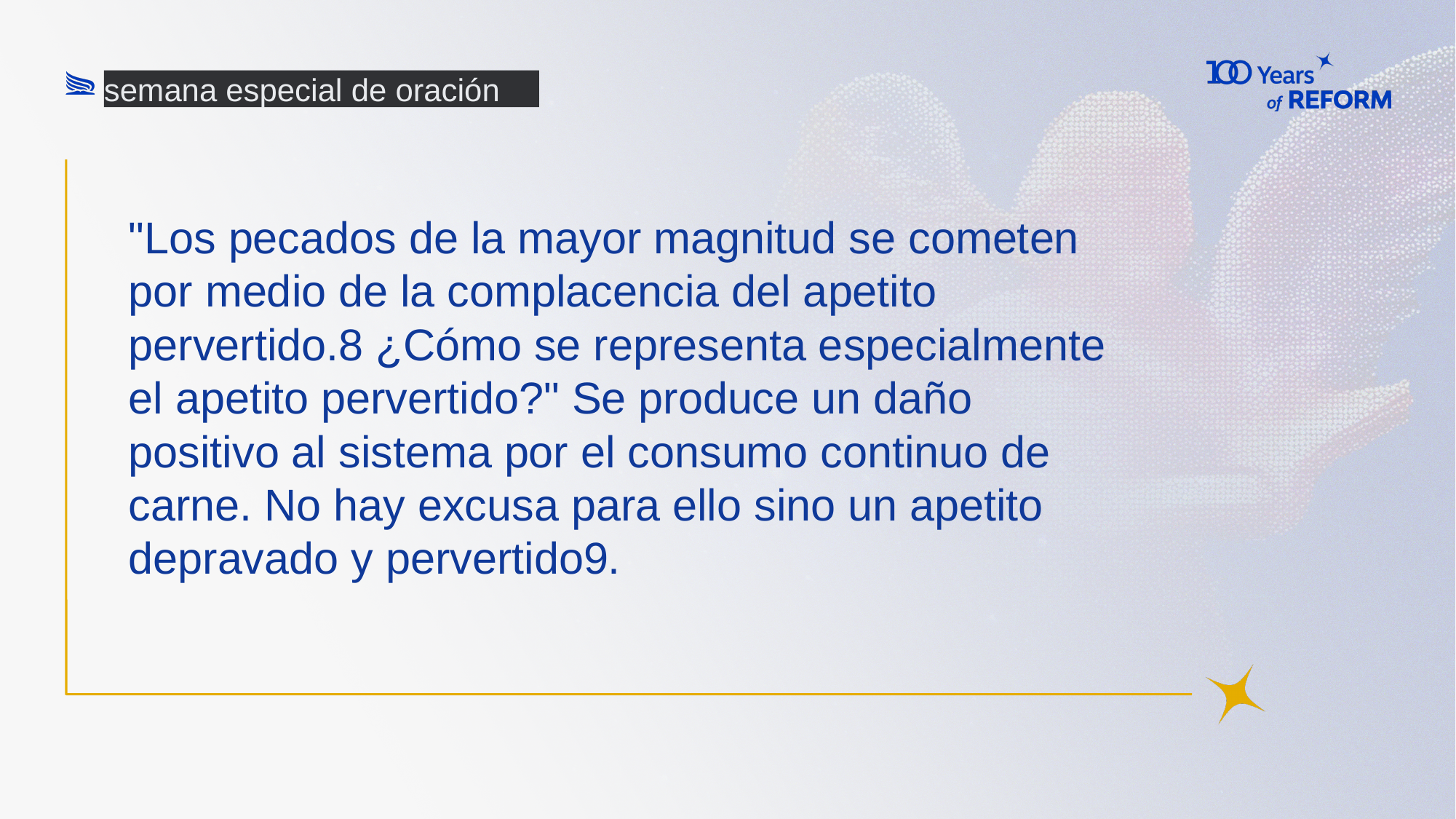

semana especial de oración
# "Los pecados de la mayor magnitud se cometen por medio de la complacencia del apetito pervertido.8 ¿Cómo se representa especialmente el apetito pervertido?" Se produce un daño positivo al sistema por el consumo continuo de carne. No hay excusa para ello sino un apetito depravado y pervertido9.